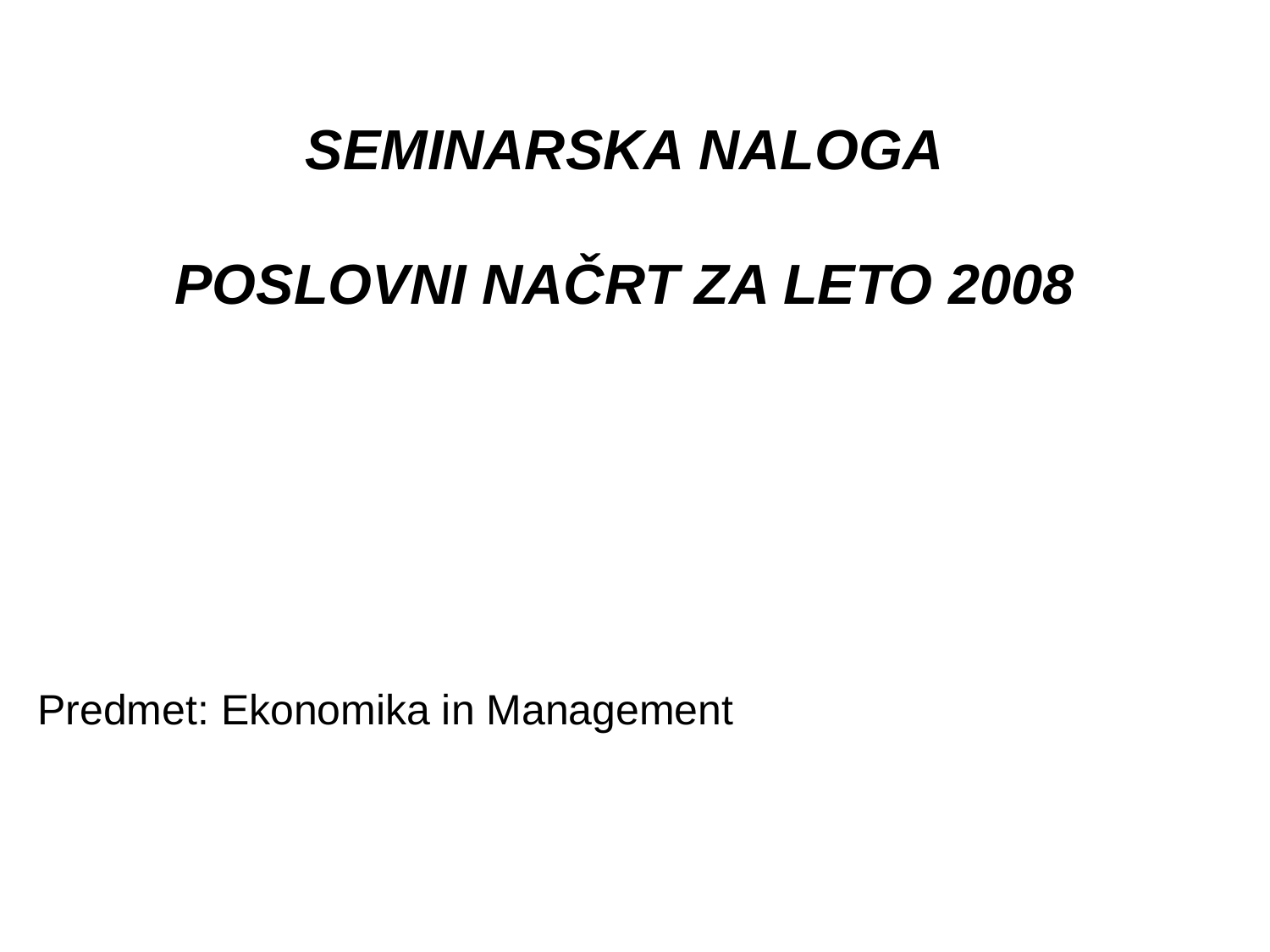

# SEMINARSKA NALOGA POSLOVNI NAČRT ZA LETO 2008
Predmet: Ekonomika in Management